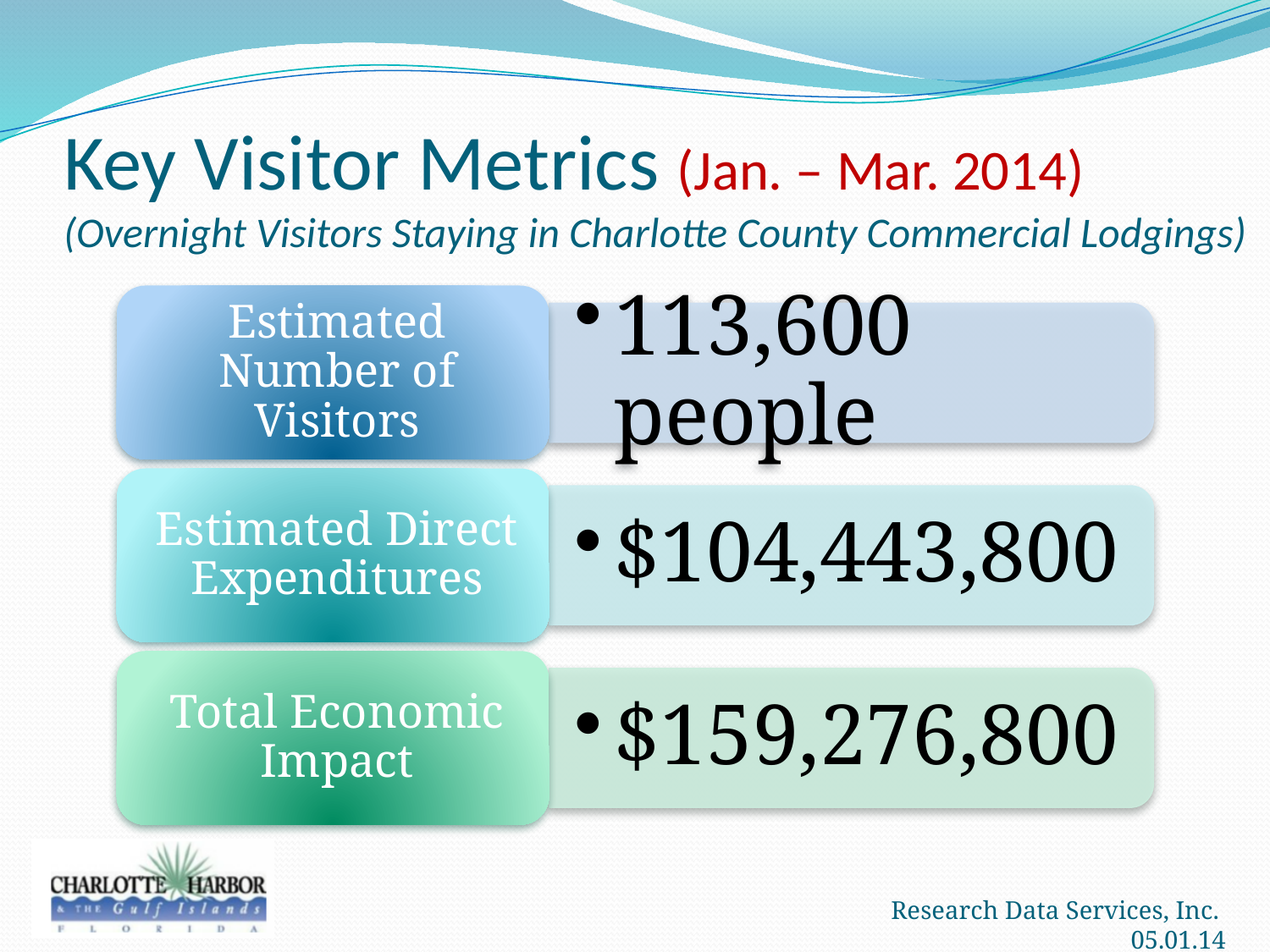

# Key Visitor Metrics (Jan. – Mar. 2014) (Overnight Visitors Staying in Charlotte County Commercial Lodgings)
113,600 people
Estimated Number of Visitors
$104,443,800
Estimated Direct Expenditures
$159,276,800
Total Economic Impact